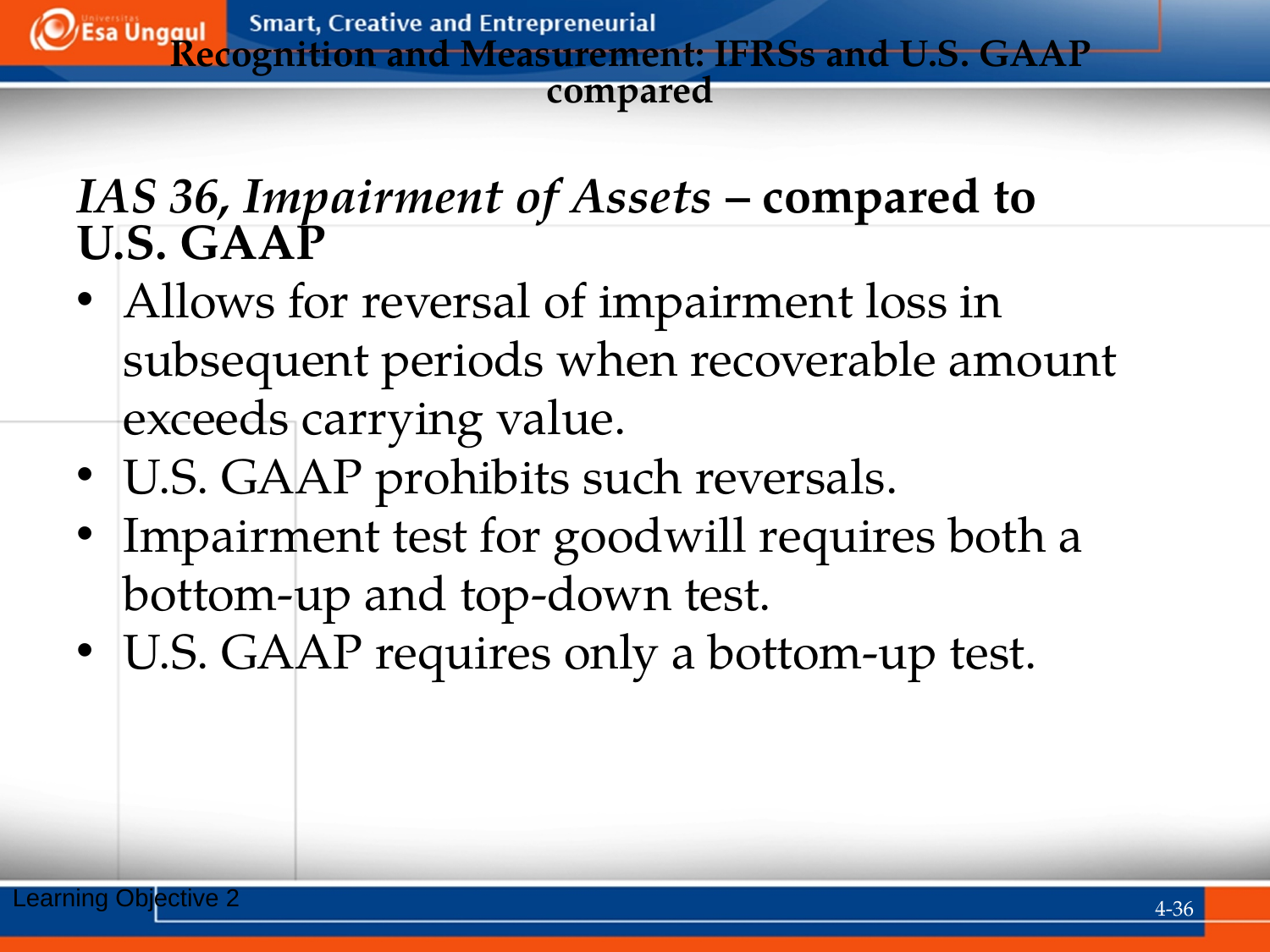

# Recognition and Measurement: IFRSs and U.S. GAAP compared
IAS 36, Impairment of Assets – compared to
U.S. GAAP
Allows for reversal of impairment loss in subsequent periods when recoverable amount exceeds carrying value.
U.S. GAAP prohibits such reversals.
Impairment test for goodwill requires both a bottom-up and top-down test.
U.S. GAAP requires only a bottom-up test.

4-36
Learning Objective 2